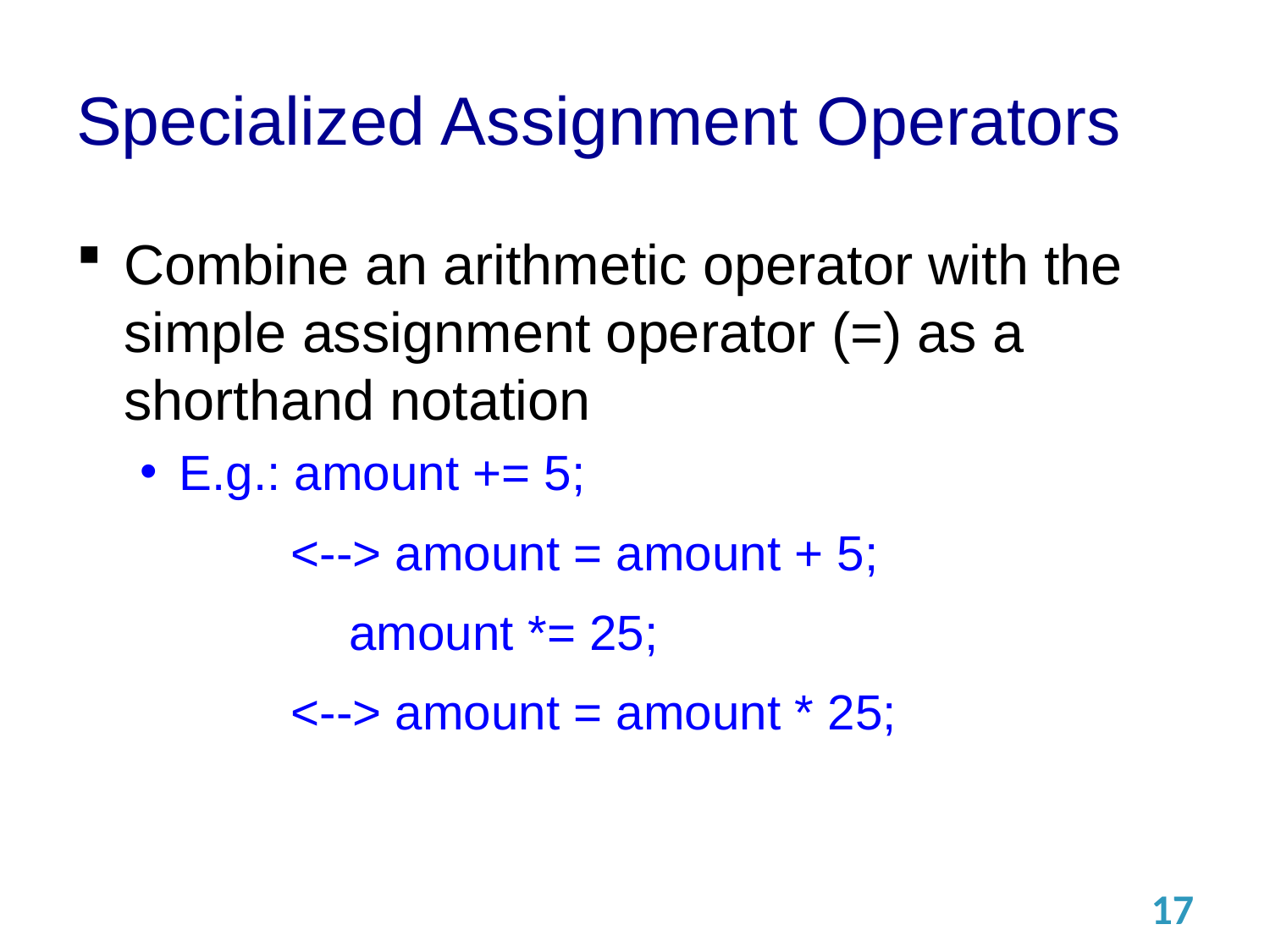

# Specialized Assignment Operators
Combine an arithmetic operator with the simple assignment operator (=) as a shorthand notation
E.g.: amount += 5;
           <--> amount = amount + 5;
	      amount *= 25;
           <--> amount = amount * 25;
17